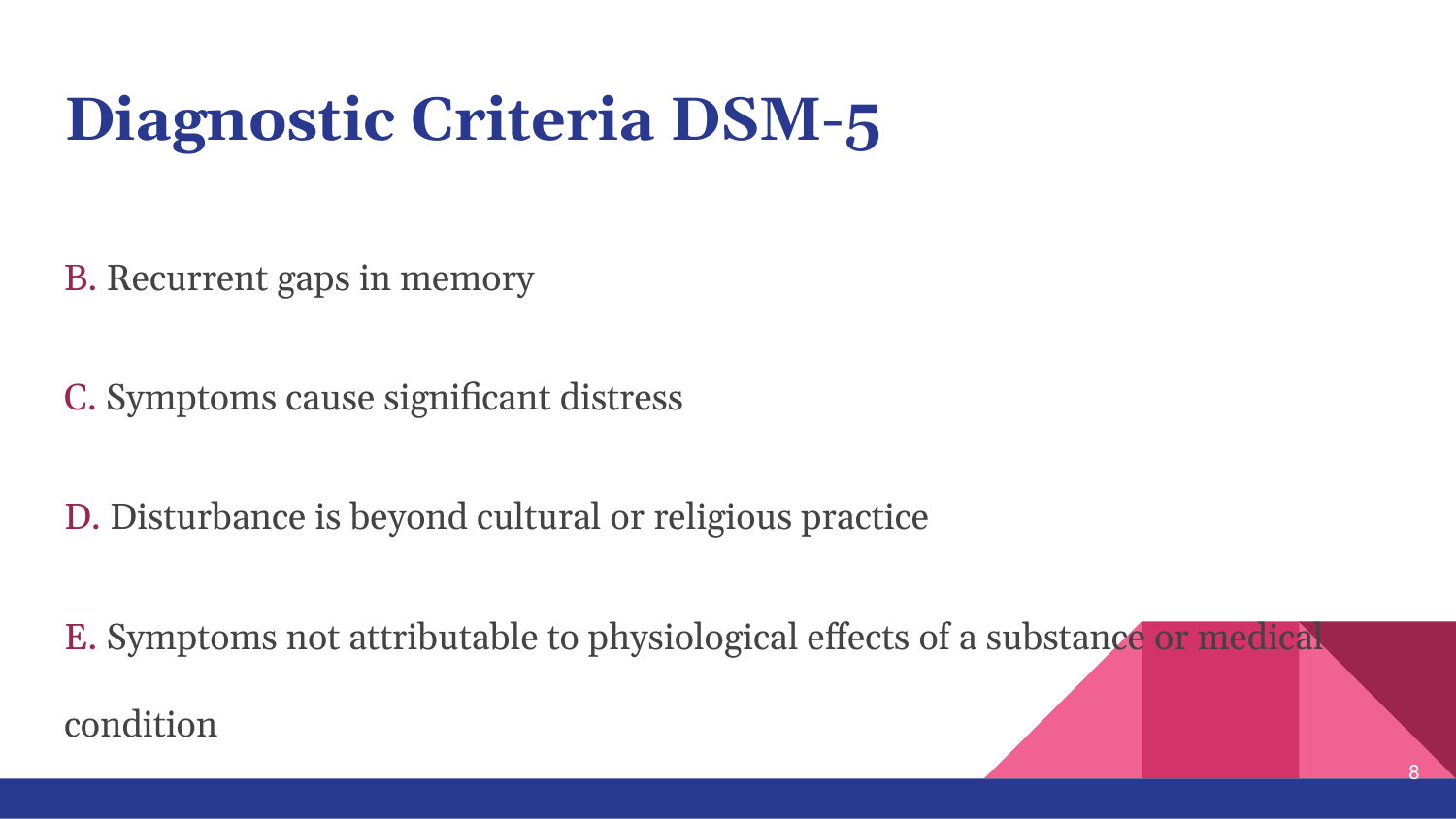

# Diagnostic Criteria DSM-5
B. Recurrent gaps in memory
C. Symptoms cause significant distress
D. Disturbance is beyond cultural or religious practice
E. Symptoms not attributable to physiological effects of a substance or medical condition

8